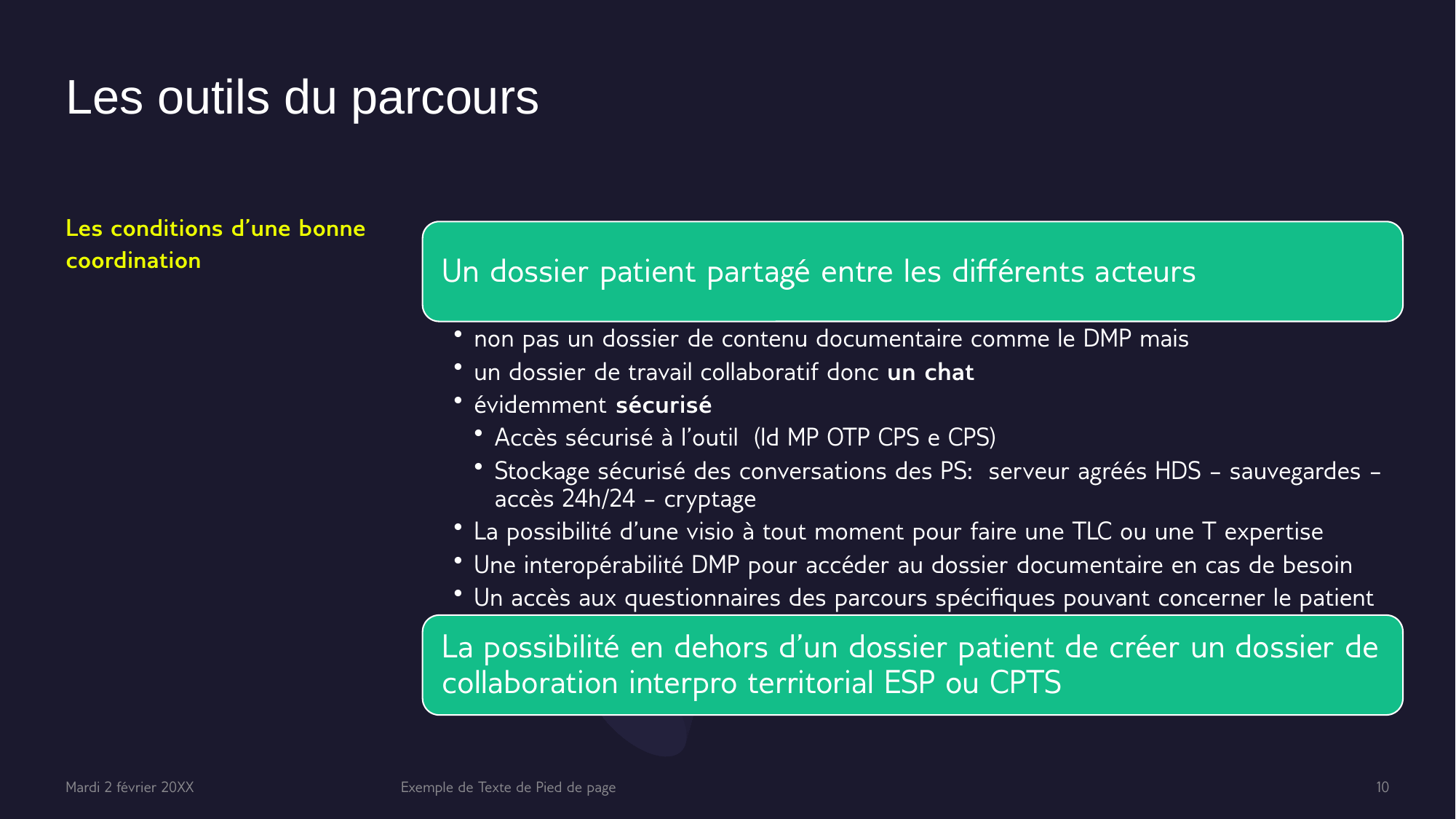

# Les outils du parcours
Un dossier patient partagé entre les différents acteurs
non pas un dossier de contenu documentaire comme le DMP mais
un dossier de travail collaboratif donc un chat
évidemment sécurisé
Accès sécurisé à l’outil  (Id MP OTP CPS e CPS)
Stockage sécurisé des conversations des PS:  serveur agréés HDS – sauvegardes – accès 24h/24 – cryptage
La possibilité d’une visio à tout moment pour faire une TLC ou une T expertise
Une interopérabilité DMP pour accéder au dossier documentaire en cas de besoin
Un accès aux questionnaires des parcours spécifiques pouvant concerner le patient
La possibilité en dehors d’un dossier patient de créer un dossier de collaboration interpro territorial ESP ou CPTS
Les conditions d’une bonne coordination
Mardi 2 février 20XX
Exemple de Texte de Pied de page
10